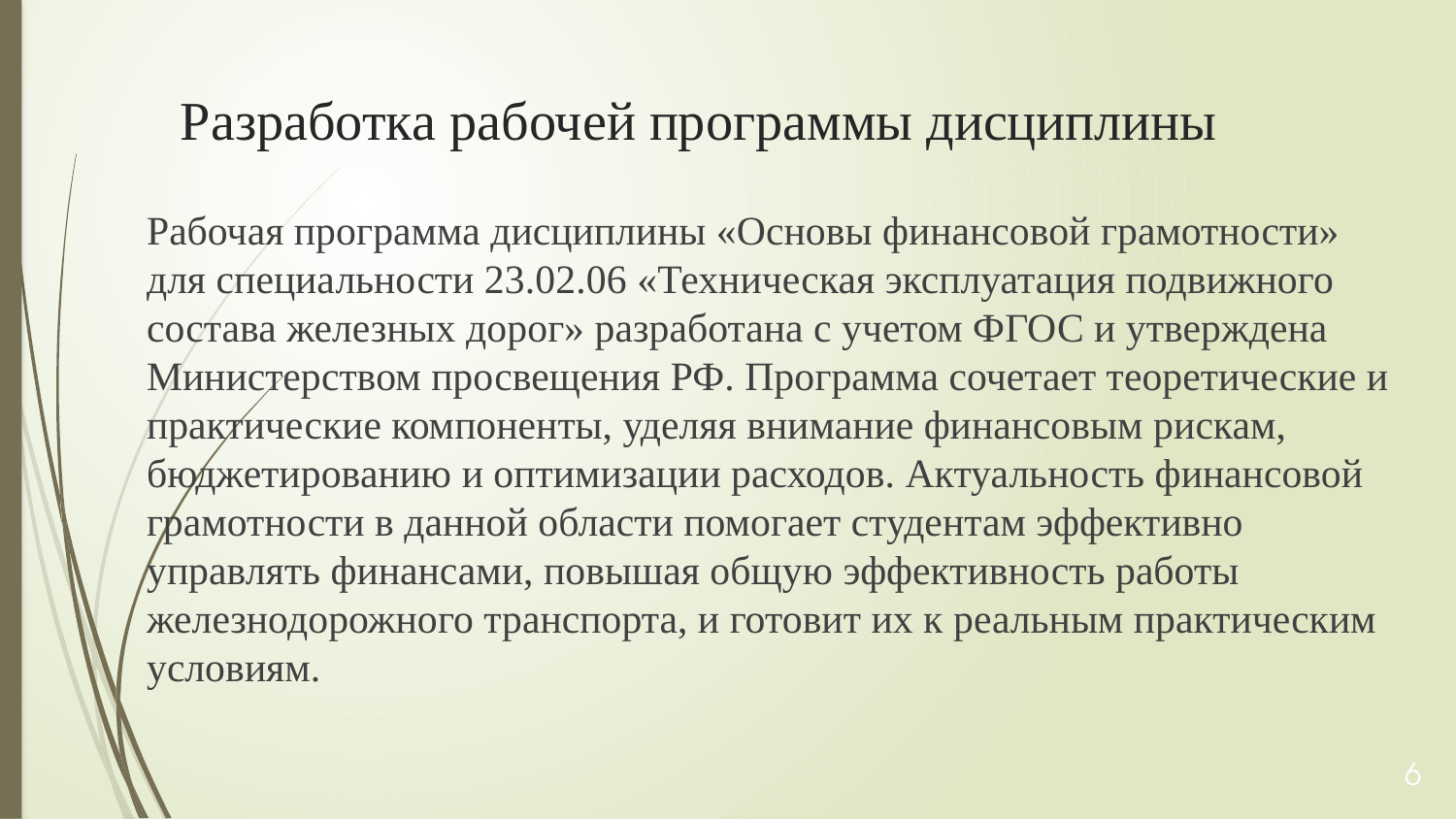

# Разработка рабочей программы дисциплины
Рабочая программа дисциплины «Основы финансовой грамотности» для специальности 23.02.06 «Техническая эксплуатация подвижного состава железных дорог» разработана с учетом ФГОС и утверждена Министерством просвещения РФ. Программа сочетает теоретические и практические компоненты, уделяя внимание финансовым рискам, бюджетированию и оптимизации расходов. Актуальность финансовой грамотности в данной области помогает студентам эффективно управлять финансами, повышая общую эффективность работы железнодорожного транспорта, и готовит их к реальным практическим условиям.
6